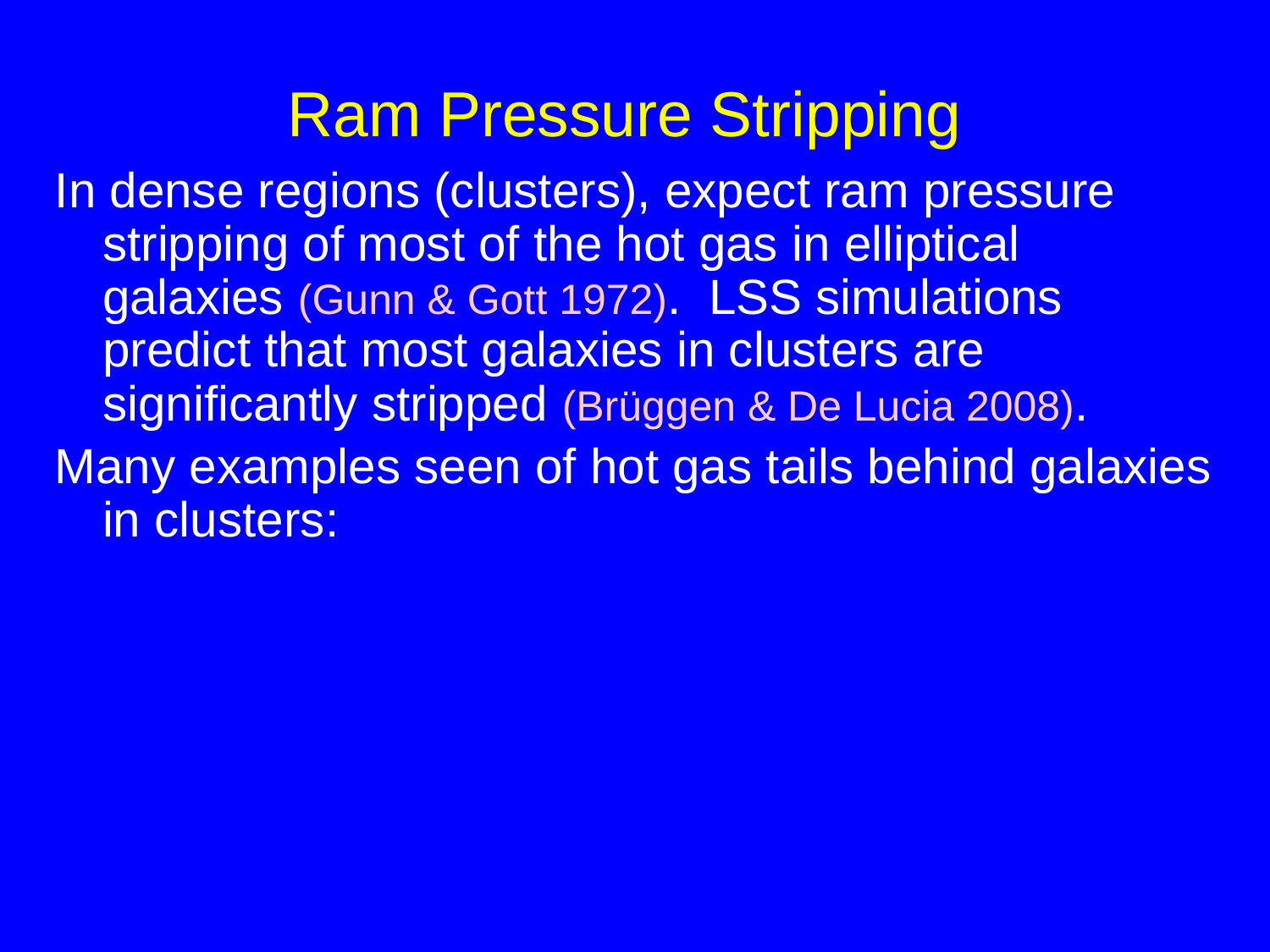

# Ram Pressure Stripping
In dense regions (clusters), expect ram pressure stripping of most of the hot gas in elliptical galaxies (Gunn & Gott 1972).  LSS simulations predict that most galaxies in clusters are significantly stripped (Brüggen & De Lucia 2008).
Many examples seen of hot gas tails behind galaxies in clusters: